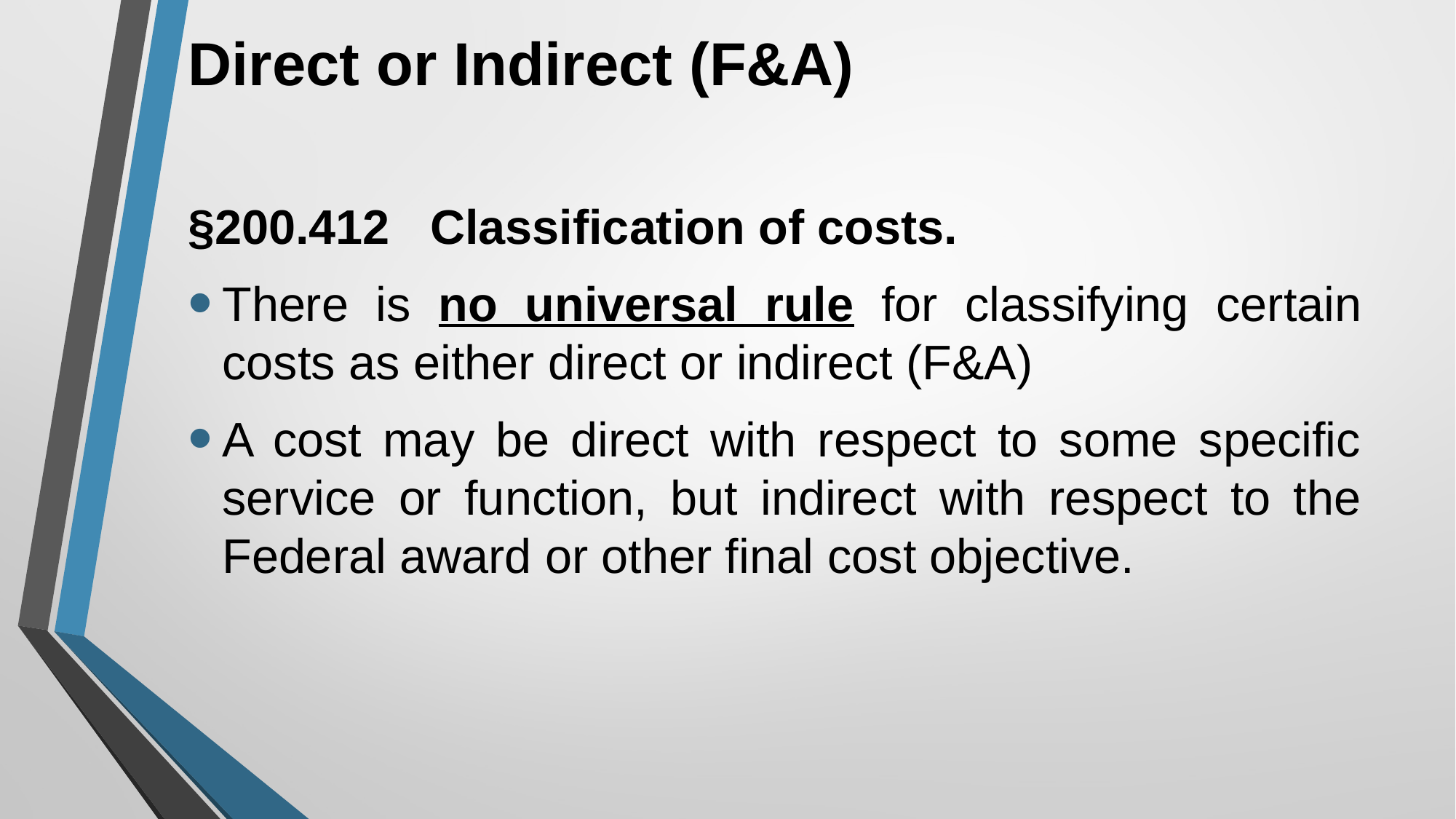

# Direct or Indirect (F&A)
§200.412   Classification of costs.
There is no universal rule for classifying certain costs as either direct or indirect (F&A)
A cost may be direct with respect to some specific service or function, but indirect with respect to the Federal award or other final cost objective.